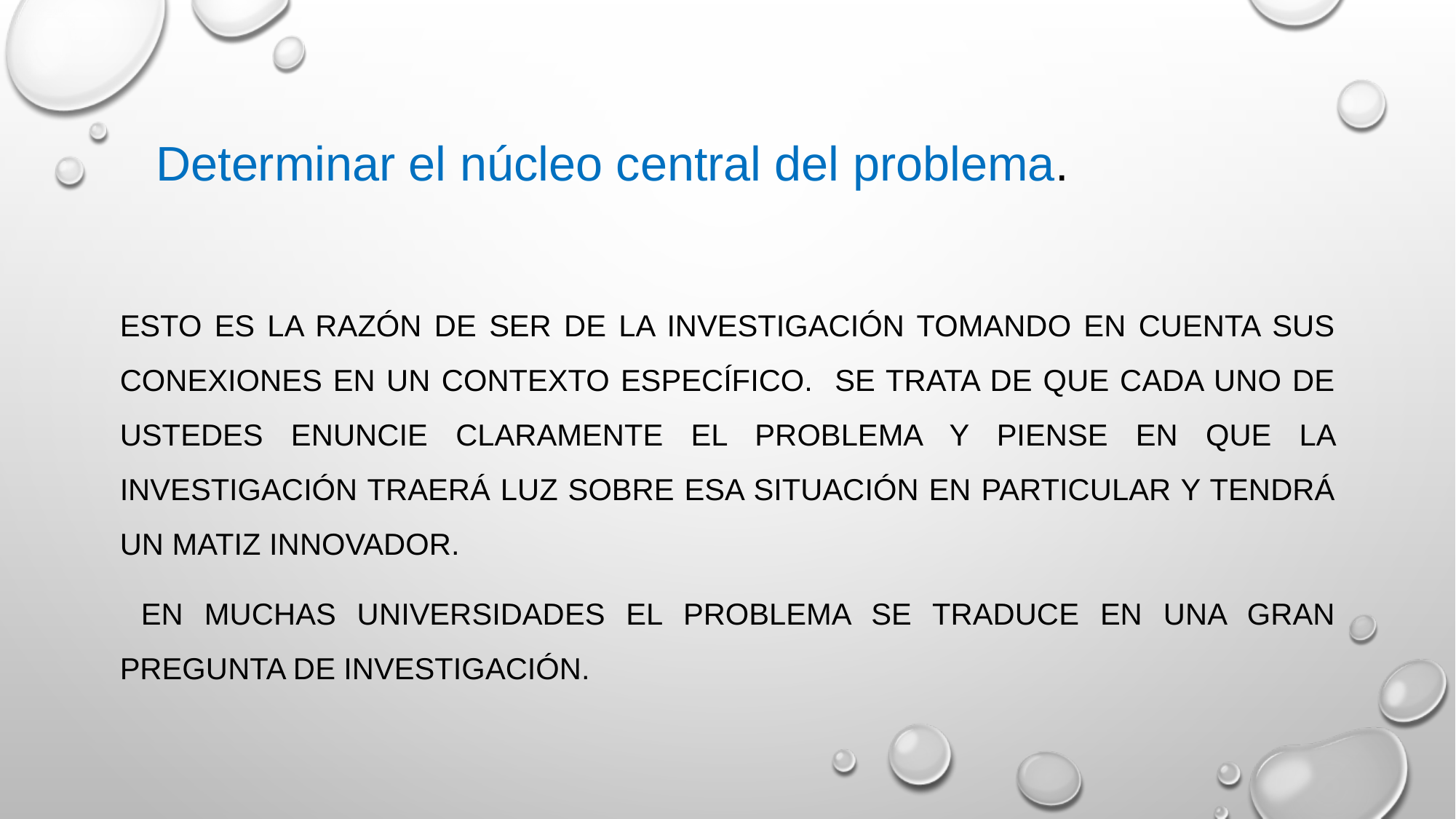

Determinar el núcleo central del problema.
Esto es la razón de ser de la investigación tomando en cuenta sus conexiones en un contexto específico.  Se trata de que cada uno de ustedes enuncie claramente el problema y piense en que la investigación traerá luz sobre esa situación en particular y tendrá un matiz innovador.
 En muchas universidades el problema se traduce en una gran pregunta de investigación.